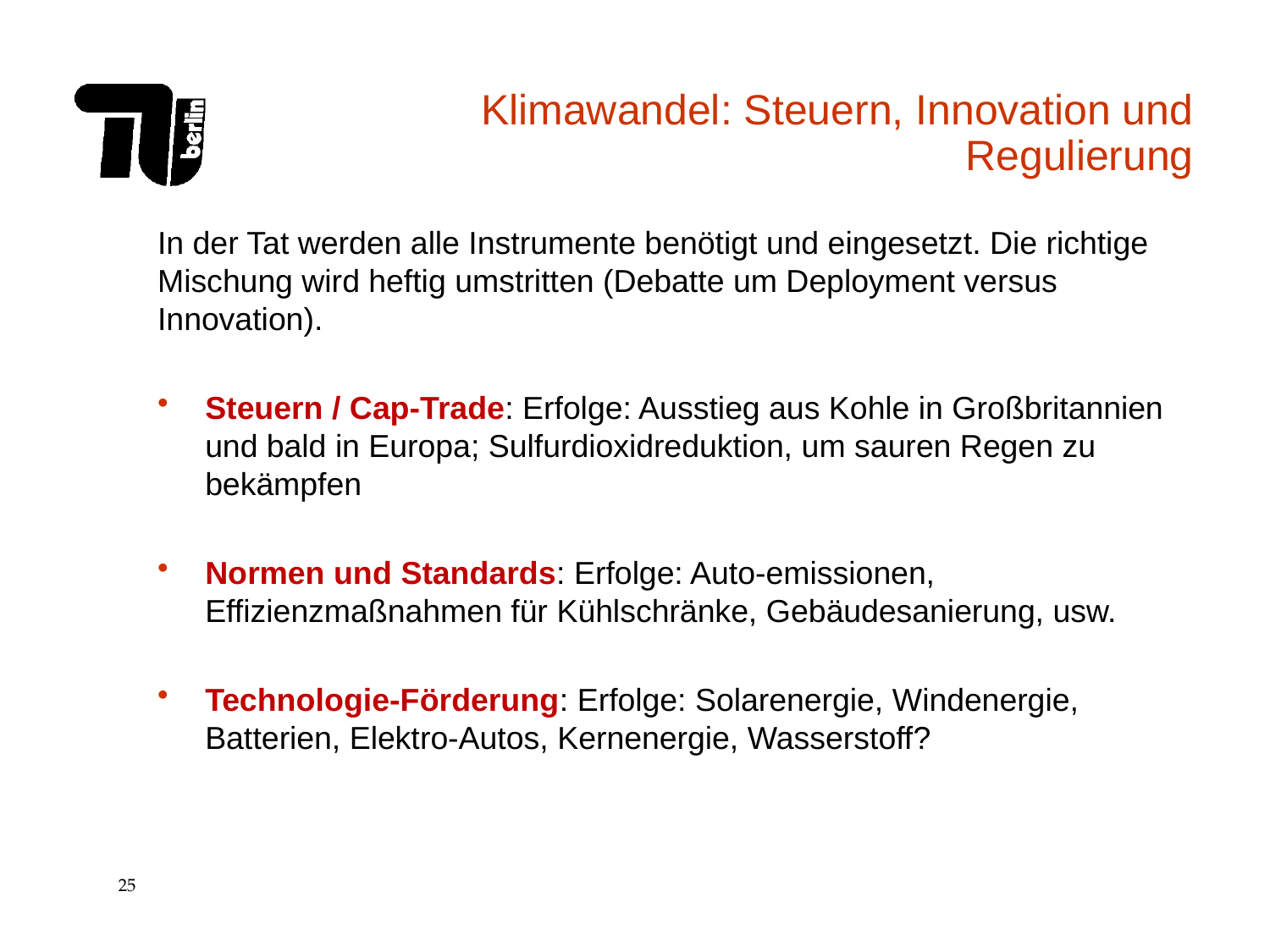

# Klimawandel: Steuern, Innovation und Regulierung
In der Tat werden alle Instrumente benötigt und eingesetzt. Die richtige Mischung wird heftig umstritten (Debatte um Deployment versus Innovation).

Steuern / Cap-Trade: Erfolge: Ausstieg aus Kohle in Großbritannien und bald in Europa; Sulfurdioxidreduktion, um sauren Regen zu bekämpfen

Normen und Standards: Erfolge: Auto-emissionen, Effizienzmaßnahmen für Kühlschränke, Gebäudesanierung, usw.

Technologie-Förderung: Erfolge: Solarenergie, Windenergie, Batterien, Elektro-Autos, Kernenergie, Wasserstoff?